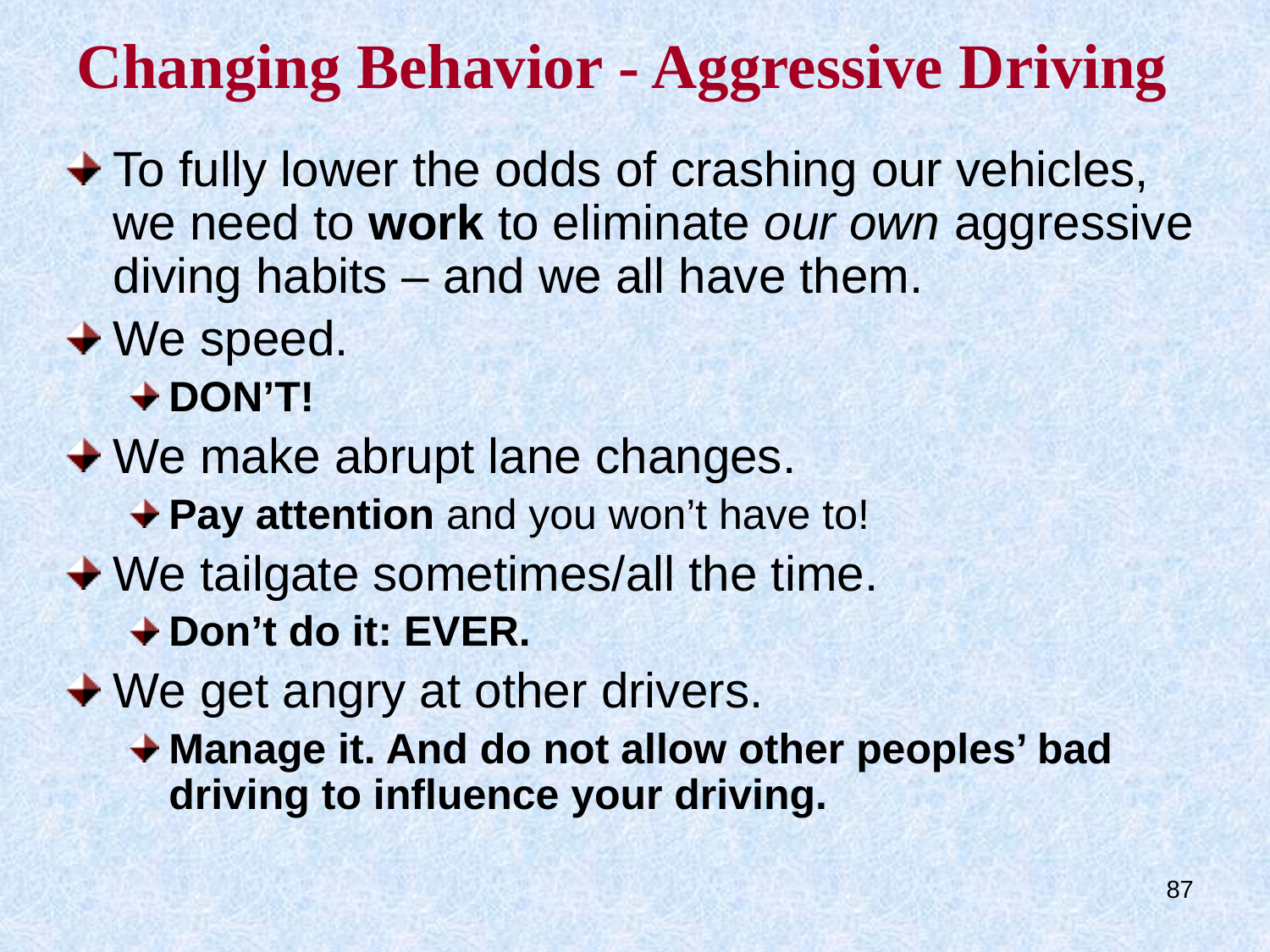

# Changing Behavior - Aggressive Driving
To fully lower the odds of crashing our vehicles, we need to work to eliminate our own aggressive diving habits – and we all have them.
We speed.
DON’T!
We make abrupt lane changes.
Pay attention and you won’t have to!
We tailgate sometimes/all the time.
Don’t do it: EVER.
We get angry at other drivers.
Manage it. And do not allow other peoples’ bad driving to influence your driving.
87